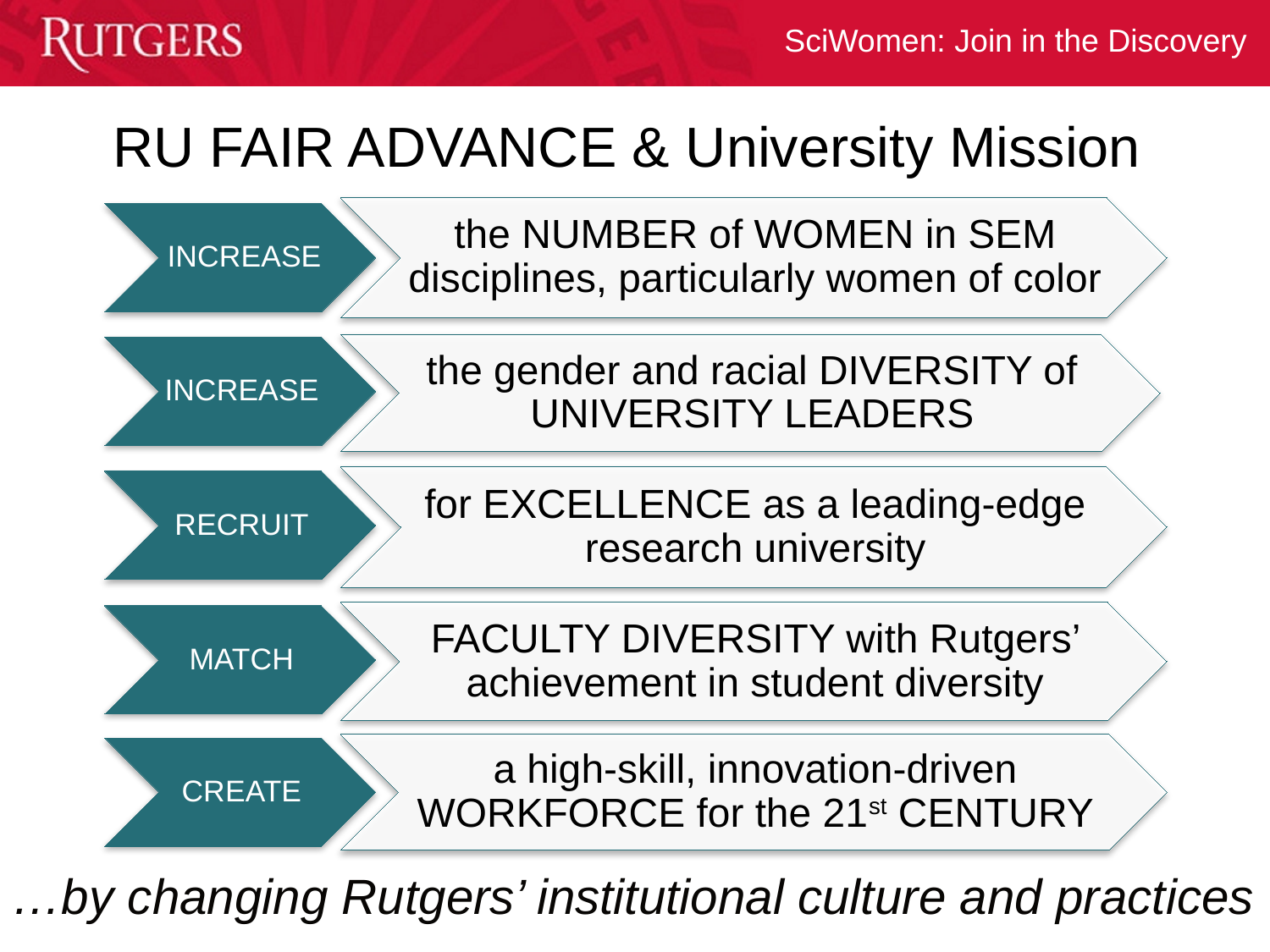

# RU FAIR ADVANCE & University Mission

INCREASE
the NUMBER of WOMEN in SEM disciplines, particularly women of color
INCREASE
the gender and racial DIVERSITY of UNIVERSITY LEADERS
RECRUIT
for EXCELLENCE as a leading-edge research university
MATCH
FACULTY DIVERSITY with Rutgers’ achievement in student diversity
CREATE
a high-skill, innovation-driven WORKFORCE for the 21st CENTURY
…by changing Rutgers’ institutional culture and practices